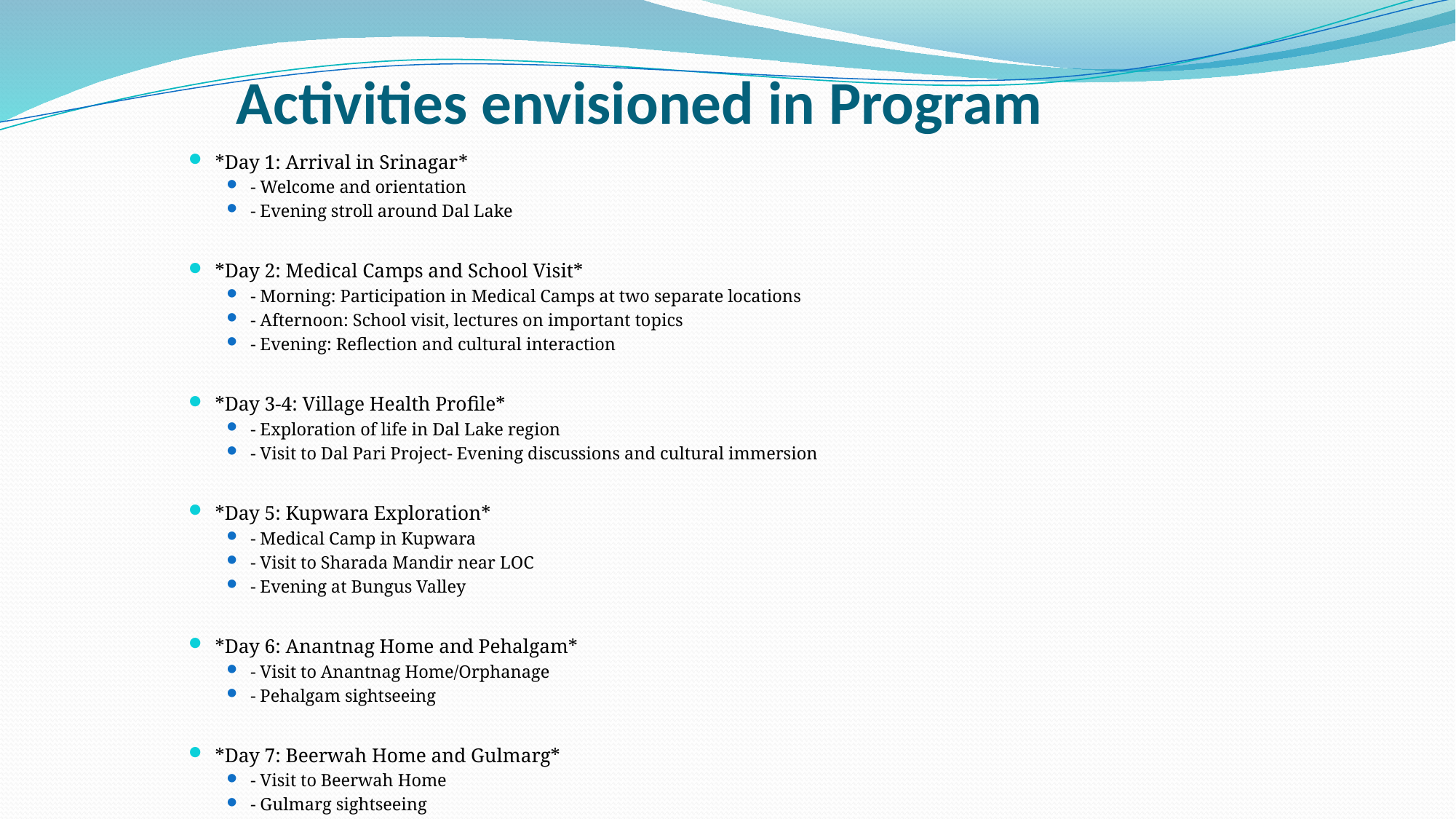

# Activities envisioned in Program
*Day 1: Arrival in Srinagar*
- Welcome and orientation
- Evening stroll around Dal Lake

*Day 2: Medical Camps and School Visit*
- Morning: Participation in Medical Camps at two separate locations
- Afternoon: School visit, lectures on important topics
- Evening: Reflection and cultural interaction

*Day 3-4: Village Health Profile*
- Exploration of life in Dal Lake region
- Visit to Dal Pari Project- Evening discussions and cultural immersion

*Day 5: Kupwara Exploration*
- Medical Camp in Kupwara
- Visit to Sharada Mandir near LOC
- Evening at Bungus Valley

*Day 6: Anantnag Home and Pehalgam*
- Visit to Anantnag Home/Orphanage
- Pehalgam sightseeing

*Day 7: Beerwah Home and Gulmarg*
- Visit to Beerwah Home
- Gulmarg sightseeing